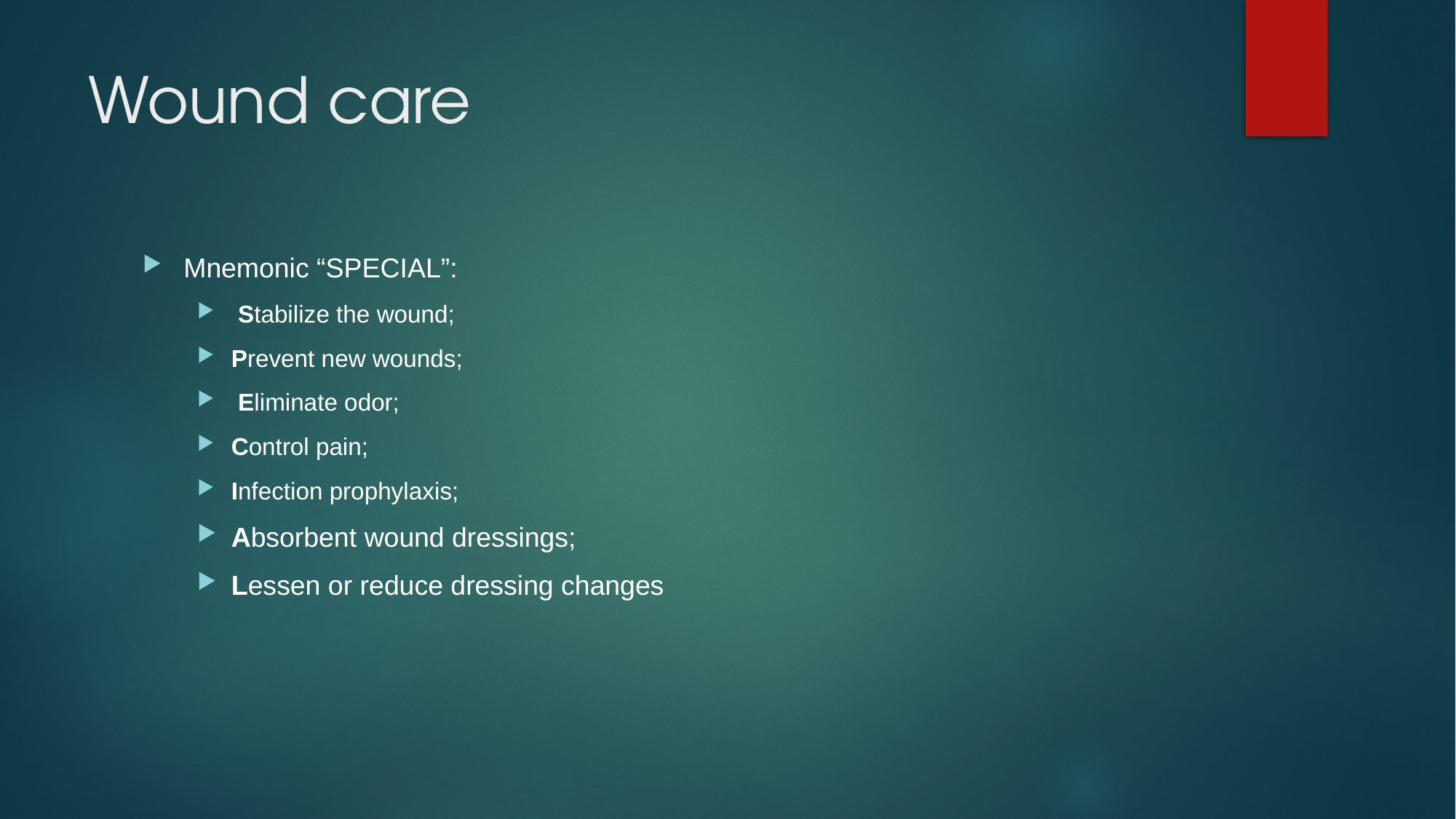

# Wound care
Mnemonic “SPECIAL”:
 Stabilize the wound;
Prevent new wounds;
 Eliminate odor;
Control pain;
Infection prophylaxis;
Absorbent wound dressings;
Lessen or reduce dressing changes